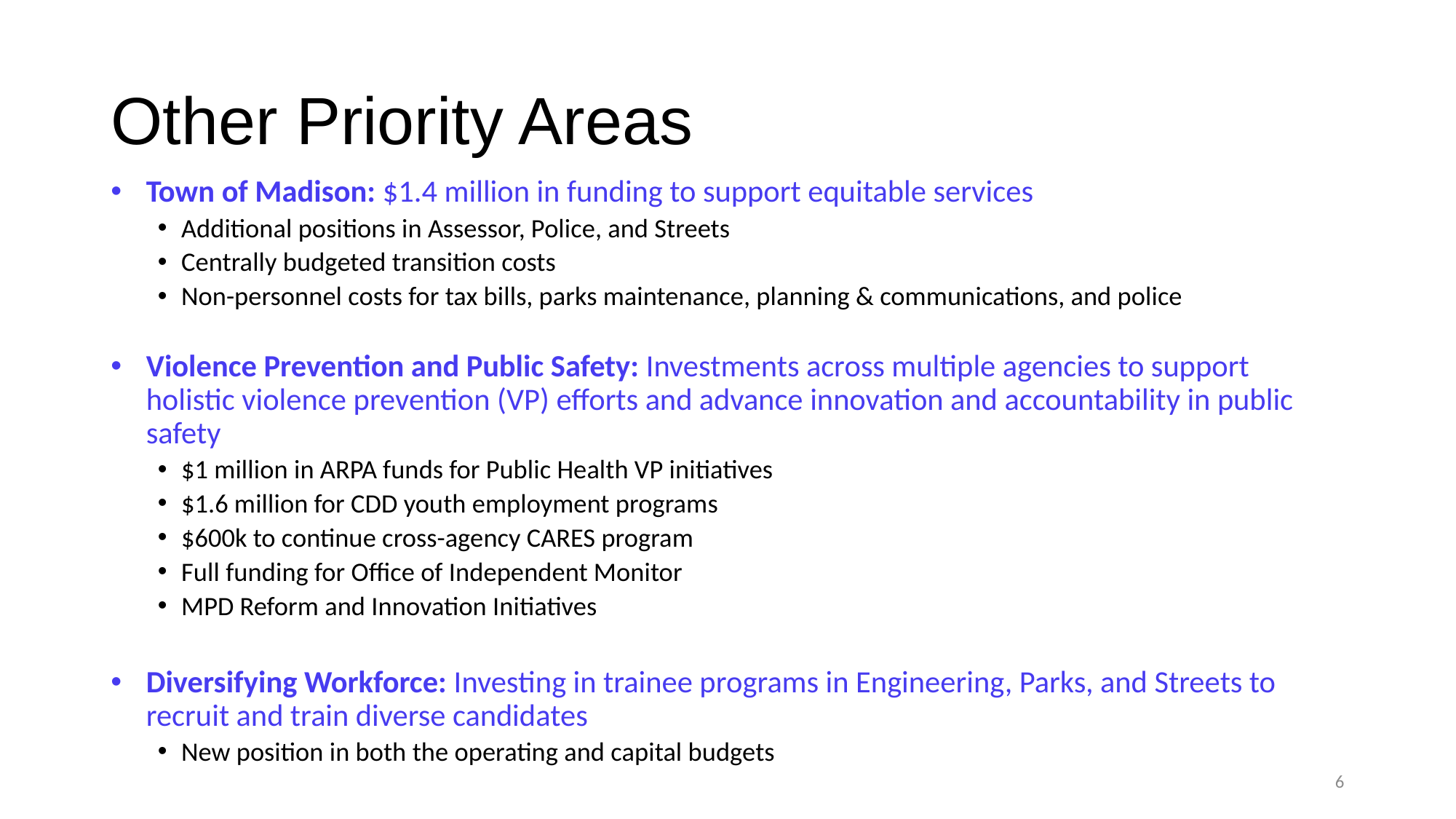

# Other Priority Areas
Town of Madison: $1.4 million in funding to support equitable services
Additional positions in Assessor, Police, and Streets
Centrally budgeted transition costs
Non-personnel costs for tax bills, parks maintenance, planning & communications, and police

Violence Prevention and Public Safety: Investments across multiple agencies to support holistic violence prevention (VP) efforts and advance innovation and accountability in public safety
$1 million in ARPA funds for Public Health VP initiatives
$1.6 million for CDD youth employment programs
$600k to continue cross-agency CARES program
Full funding for Office of Independent Monitor
MPD Reform and Innovation Initiatives

Diversifying Workforce: Investing in trainee programs in Engineering, Parks, and Streets to recruit and train diverse candidates
New position in both the operating and capital budgets
6